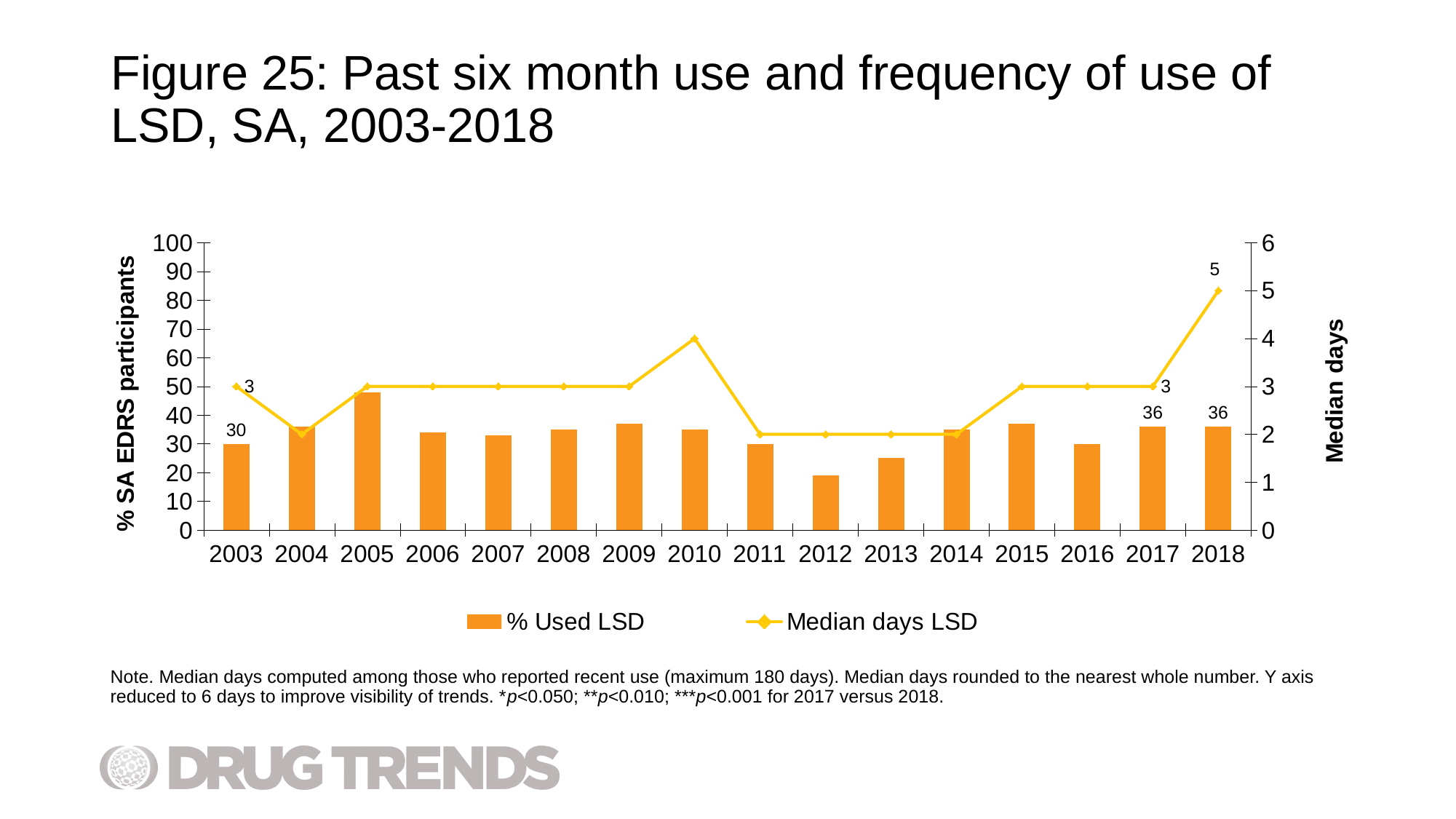

# Figure 25: Past six month use and frequency of use of LSD, SA, 2003-2018

### Chart

| Category | % Used LSD | Median days LSD |
|---|---|---|
| 2003 | 30.0 | 3.0 |
| 2004 | 36.0 | 2.0 |
| 2005 | 48.0 | 3.0 |
| 2006 | 34.0 | 3.0 |
| 2007 | 33.0 | 3.0 |
| 2008 | 35.0 | 3.0 |
| 2009 | 37.0 | 3.0 |
| 2010 | 35.0 | 4.0 |
| 2011 | 30.0 | 2.0 |
| 2012 | 19.0 | 2.0 |
| 2013 | 25.0 | 2.0 |
| 2014 | 35.0 | 2.0 |
| 2015 | 37.0 | 3.0 |
| 2016 | 30.0 | 3.0 |
| 2017 | 36.0 | 3.0 |
| 2018 | 36.0 | 5.0 |
Note. Median days computed among those who reported recent use (maximum 180 days). Median days rounded to the nearest whole number. Y axis reduced to 6 days to improve visibility of trends. *p<0.050; **p<0.010; ***p<0.001 for 2017 versus 2018.